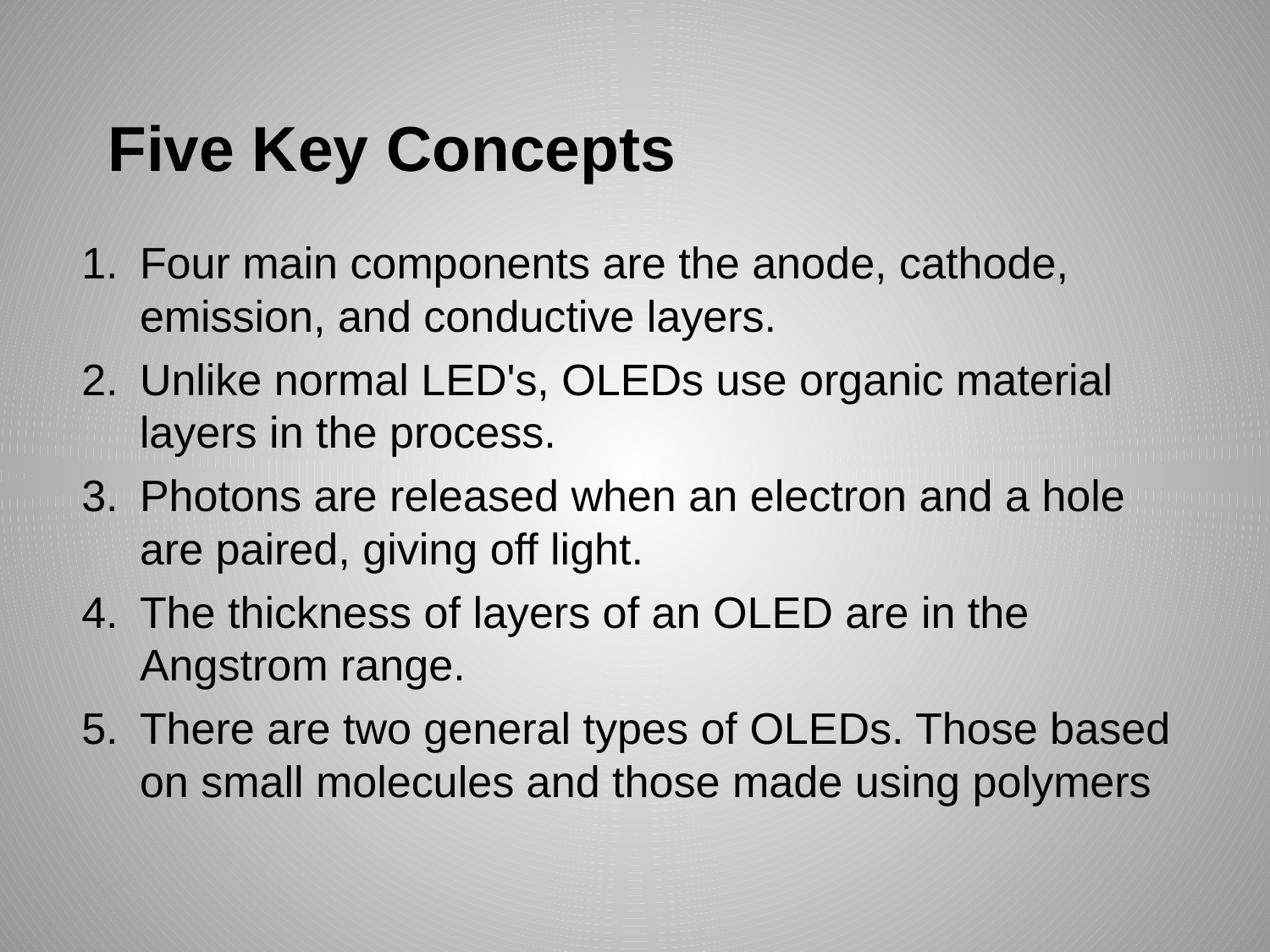

# Five Key Concepts
Four main components are the anode, cathode, emission, and conductive layers.
Unlike normal LED's, OLEDs use organic material layers in the process.
Photons are released when an electron and a hole are paired, giving off light.
The thickness of layers of an OLED are in the Angstrom range.
There are two general types of OLEDs. Those based on small molecules and those made using polymers